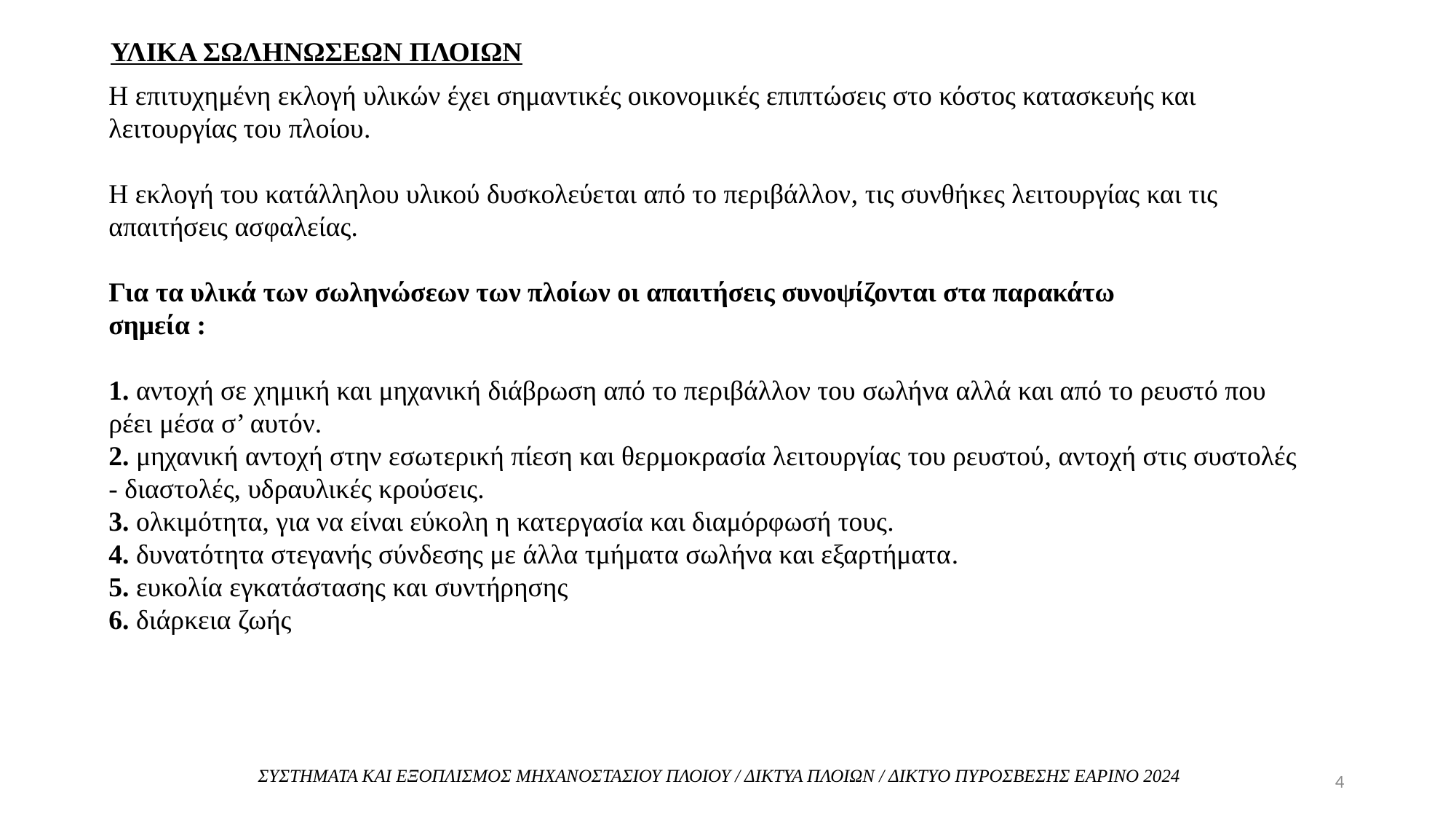

ΥΛΙΚΑ ΣΩΛΗΝΩΣΕΩΝ ΠΛΟΙΩΝ
Η επιτυχημένη εκλογή υλικών έχει σημαντικές οικονομικές επιπτώσεις στο κόστος κατασκευής και
λειτουργίας του πλοίου.

Η εκλογή του κατάλληλου υλικού δυσκολεύεται από το περιβάλλον, τις συνθήκες λειτουργίας και τις
απαιτήσεις ασφαλείας.

Για τα υλικά των σωληνώσεων των πλοίων οι απαιτήσεις συνοψίζονται στα παρακάτω
σημεία :

1. αντοχή σε χημική και μηχανική διάβρωση από το περιβάλλον του σωλήνα αλλά και από το ρευστό που
ρέει μέσα σ’ αυτόν.
2. μηχανική αντοχή στην εσωτερική πίεση και θερμοκρασία λειτουργίας του ρευστού, αντοχή στις συστολές
- διαστολές, υδραυλικές κρούσεις.
3. ολκιμότητα, για να είναι εύκολη η κατεργασία και διαμόρφωσή τους.
4. δυνατότητα στεγανής σύνδεσης με άλλα τμήματα σωλήνα και εξαρτήματα.
5. ευκολία εγκατάστασης και συντήρησης
6. διάρκεια ζωής
ΣΥΣΤΗΜΑΤΑ ΚΑΙ ΕΞΟΠΛΙΣΜΟΣ ΜΗΧΑΝΟΣΤΑΣΙΟΥ ΠΛΟΙΟΥ / ΔΙΚΤΥΑ ΠΛΟΙΩΝ / ΔΙΚΤΥΟ ΠΥΡΟΣΒΕΣΗΣ ΕΑΡΙΝΟ 2024
4